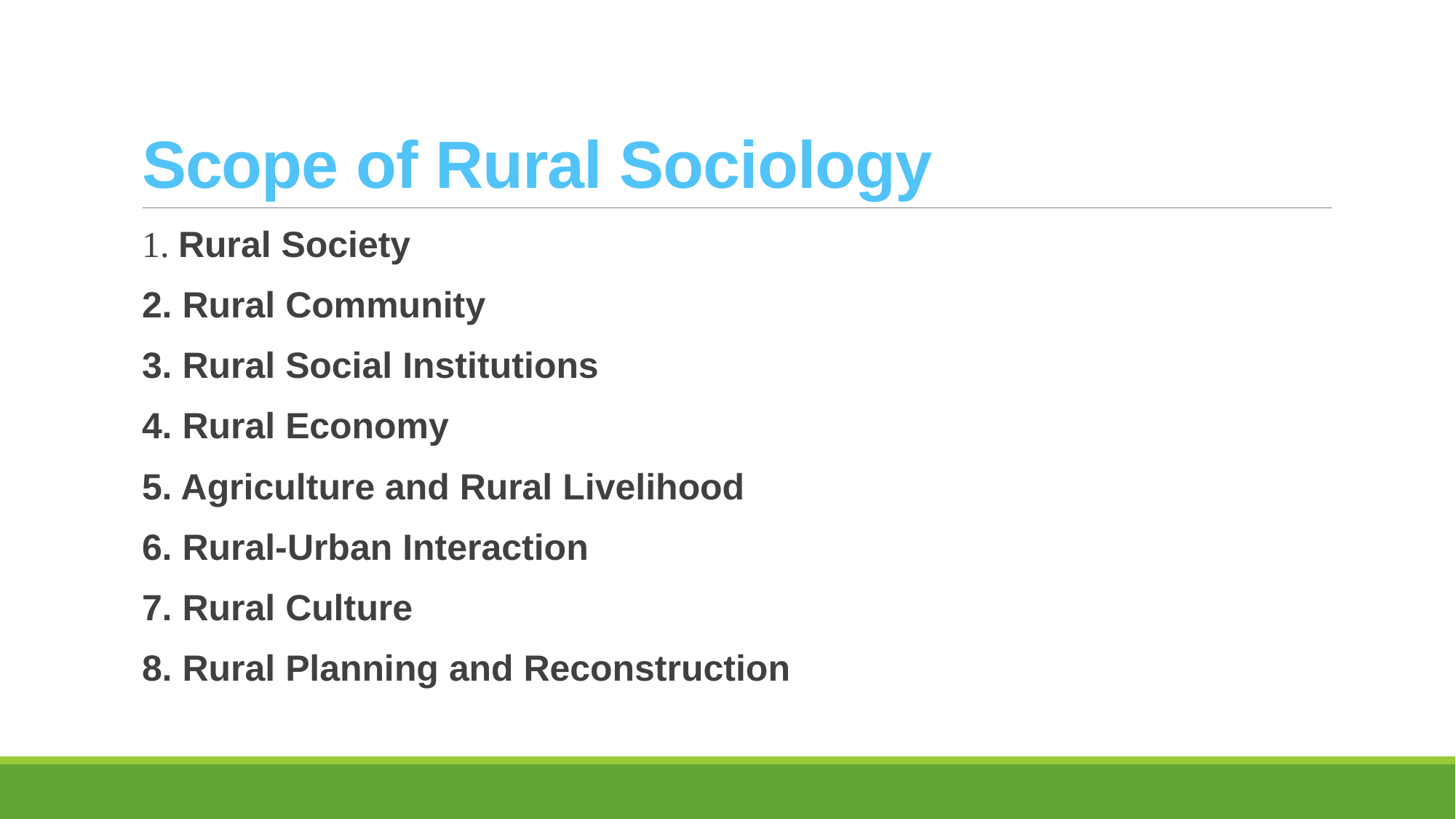

# Scope of Rural Sociology
1. Rural Society
2. Rural Community
3. Rural Social Institutions
4. Rural Economy
5. Agriculture and Rural Livelihood
6. Rural-Urban Interaction
7. Rural Culture
8. Rural Planning and Reconstruction